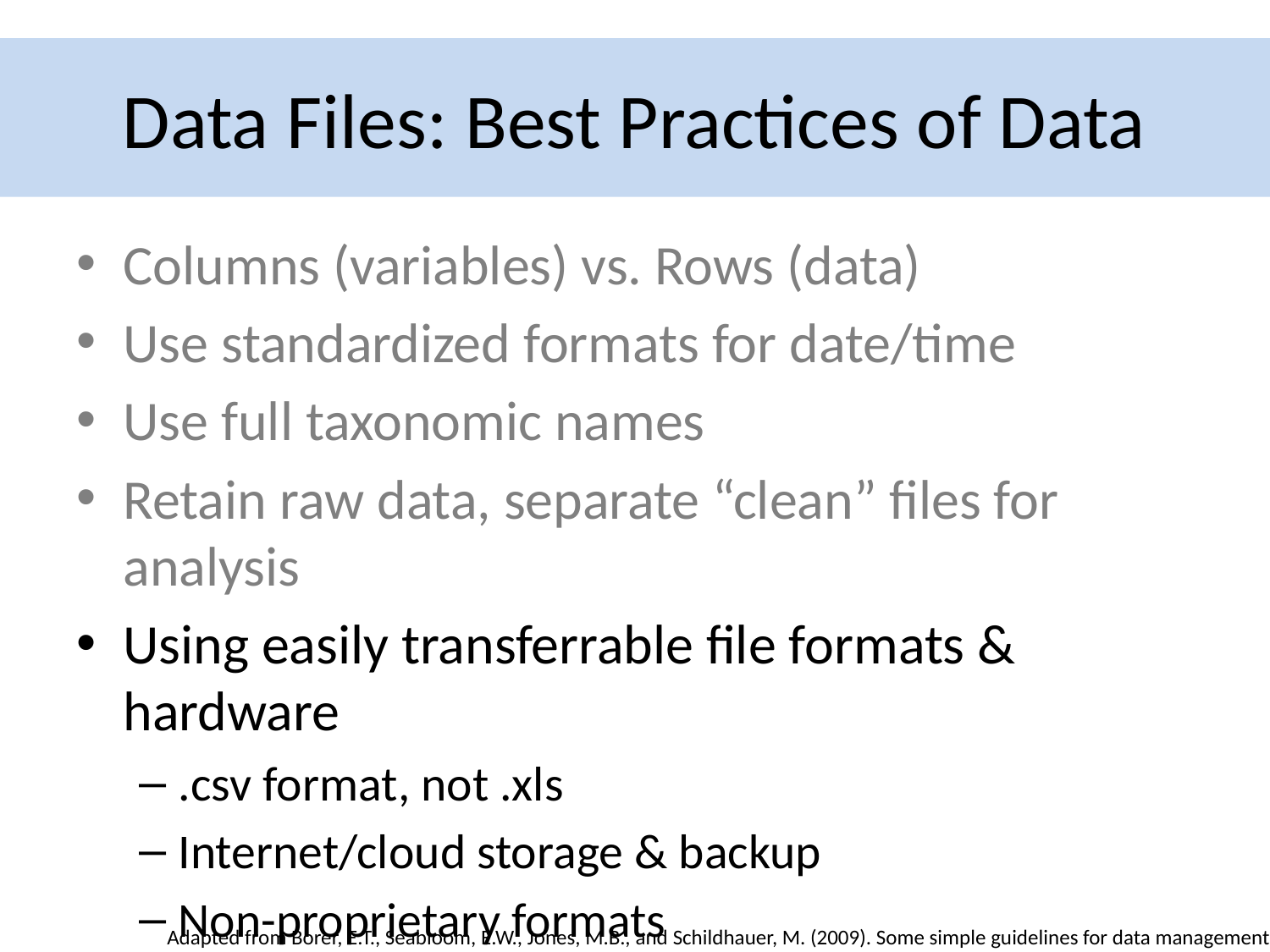

Data Files: Best Practices of Data
# Best Practices for Data Organization
Columns (variables) vs. Rows (data)
Use standardized formats for date/time
Use full taxonomic names
Retain raw data, separate “clean” files for analysis
Using easily transferrable file formats & hardware
.csv format, not .xls
Internet/cloud storage & backup
Non-proprietary formats

Adapted from Borer, E.T., Seabloom, E.W., Jones, M.B., and Schildhauer, M. (2009). Some simple guidelines for data management.